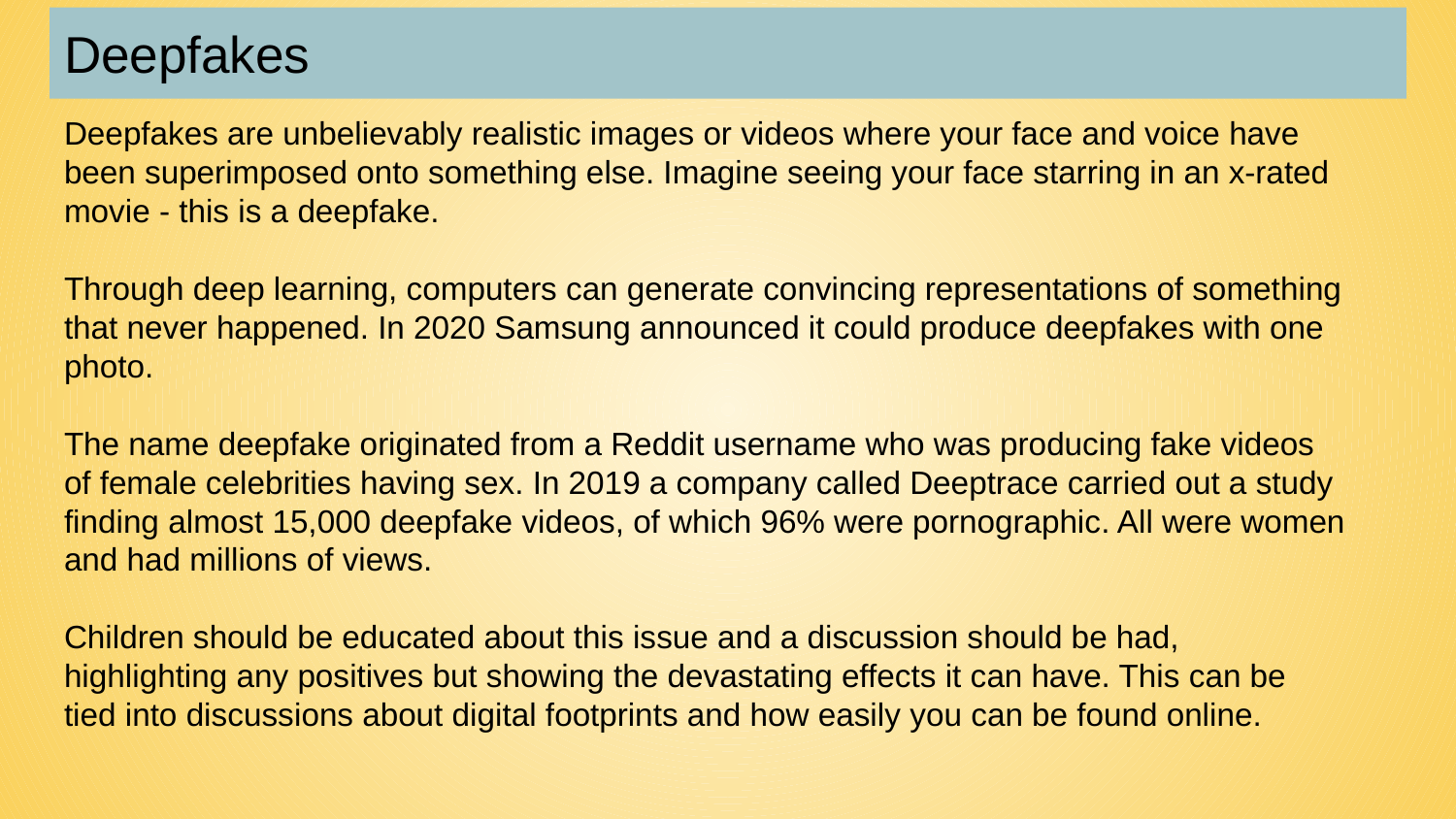

# Deepfakes

Deepfakes are unbelievably realistic images or videos where your face and voice have been superimposed onto something else. Imagine seeing your face starring in an x-rated movie - this is a deepfake.

Through deep learning, computers can generate convincing representations of something that never happened. In 2020 Samsung announced it could produce deepfakes with one photo.

The name deepfake originated from a Reddit username who was producing fake videos of female celebrities having sex. In 2019 a company called Deeptrace carried out a study finding almost 15,000 deepfake videos, of which 96% were pornographic. All were women and had millions of views.

Children should be educated about this issue and a discussion should be had, highlighting any positives but showing the devastating effects it can have. This can be tied into discussions about digital footprints and how easily you can be found online.